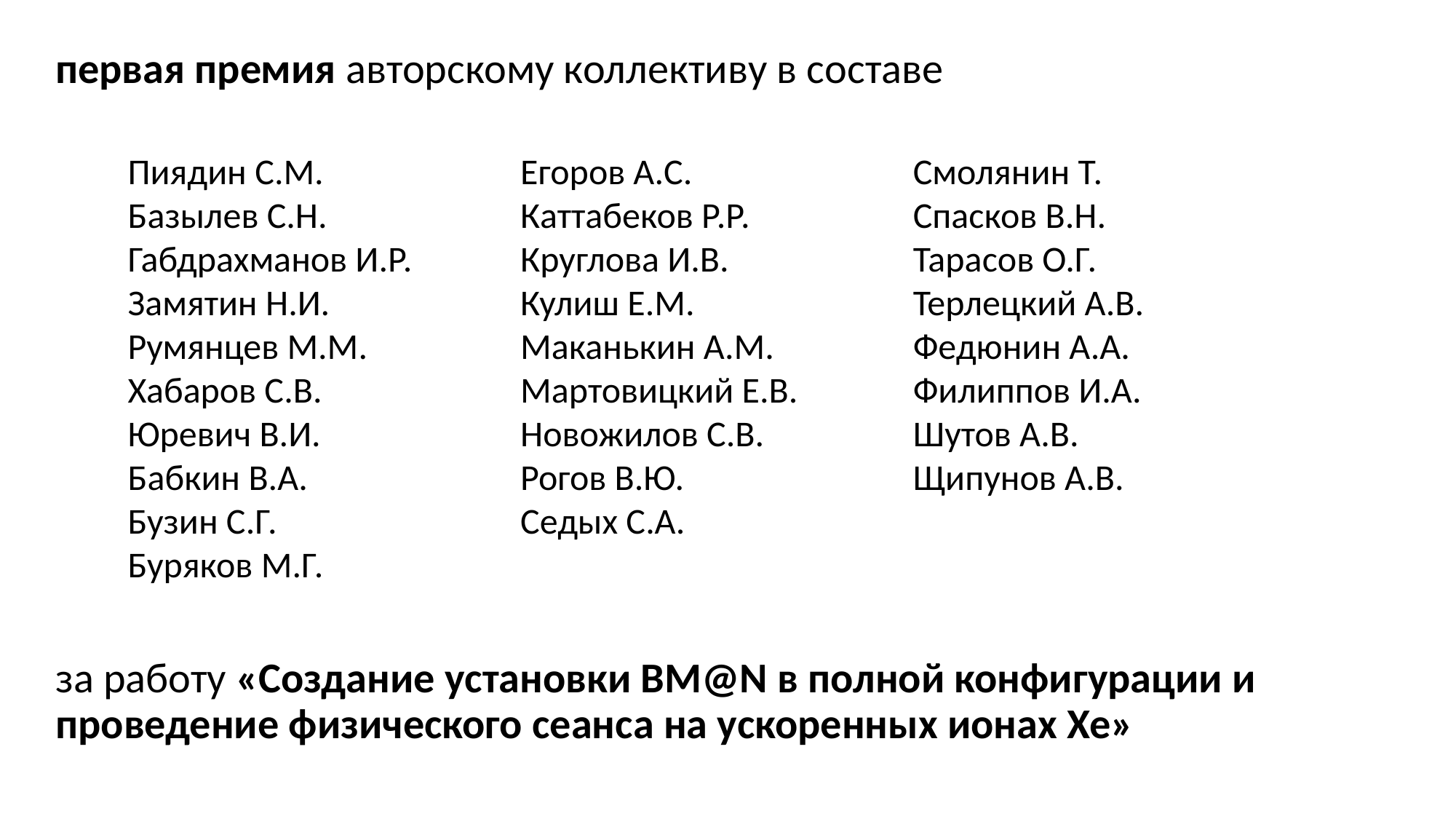

первая премия авторскому коллективу в составе

за работу «Создание установки BM@N в полной конфигурации и проведение физического сеанса на ускоренных ионах Xe»

Пиядин С.М.
Базылев С.Н.
Габдрахманов И.Р.
Замятин Н.И.
Румянцев М.М.
Хабаров С.В.
Юревич В.И.
Бабкин В.А.
Бузин С.Г.
Буряков М.Г.

Дулов П.О.
Егоров А.С.
Каттабеков Р.Р.
Круглова И.В.
Кулиш Е.М.
Маканькин А.М.
Мартовицкий Е.В.
Новожилов С.В.
Рогов В.Ю.
Седых С.А.

Сергеев С.В.
Слепнев И.В.
Смолянин Т.
Спасков В.Н.
Тарасов О.Г.
Терлецкий А.В.
Федюнин А.А.
Филиппов И.А.
Шутов А.В.
Щипунов А.В.